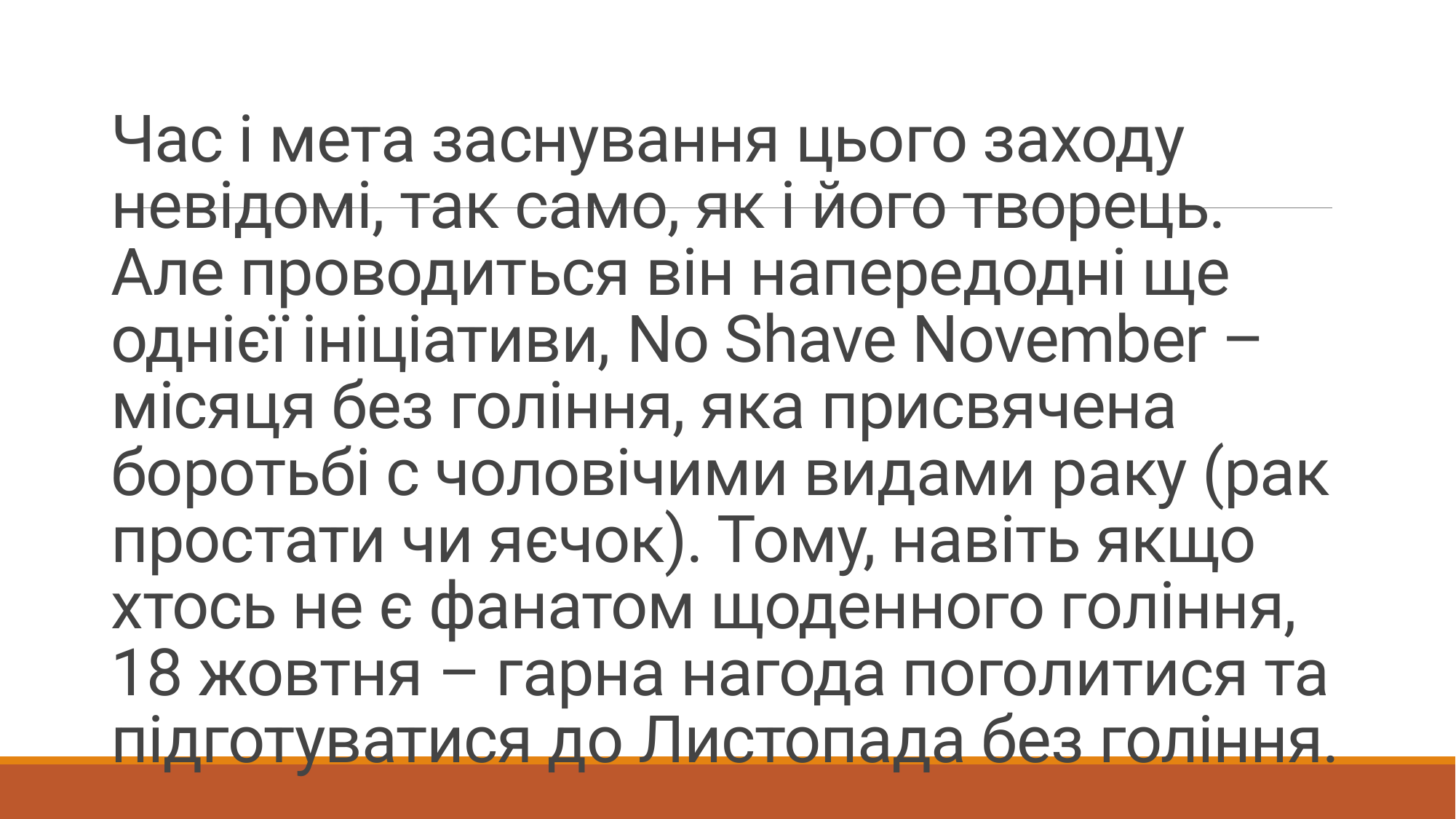

# Час і мета заснування цього заходу невідомі, так само, як і його творець. Але проводиться він напередодні ще однієї ініціативи, No Shave November – місяця без гоління, яка присвячена боротьбі с чоловічими видами раку (рак простати чи яєчок). Тому, навіть якщо хтось не є фанатом щоденного гоління, 18 жовтня – гарна нагода поголитися та підготуватися до Листопада без гоління.